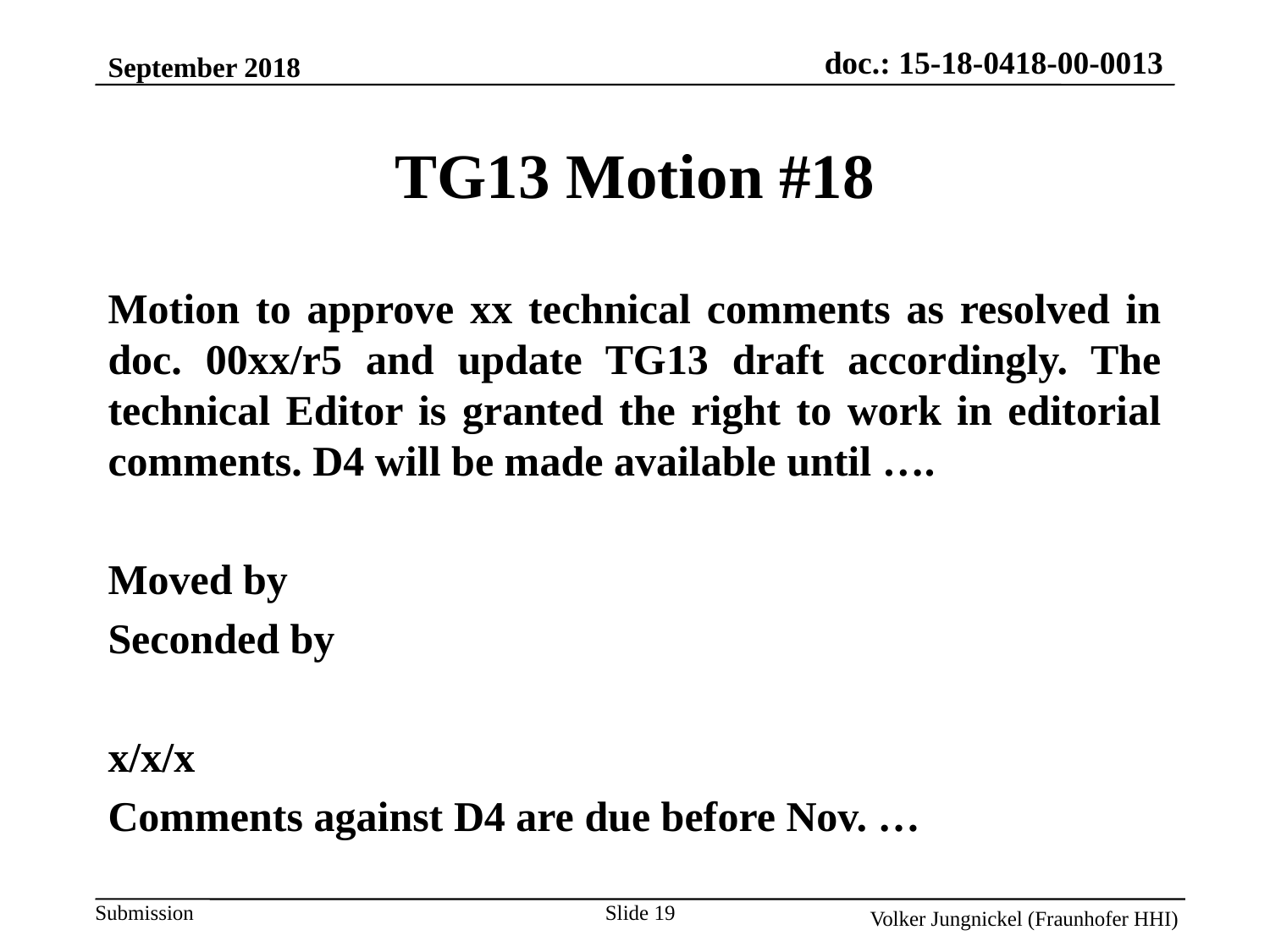

September 2018
TG13 Motion #18
Motion to approve xx technical comments as resolved in doc. 00xx/r5 and update TG13 draft accordingly. The technical Editor is granted the right to work in editorial comments. D4 will be made available until ….

Moved by
Seconded by

x/x/x
Comments against D4 are due before Nov. …

Slide 19
Volker Jungnickel (Fraunhofer HHI)